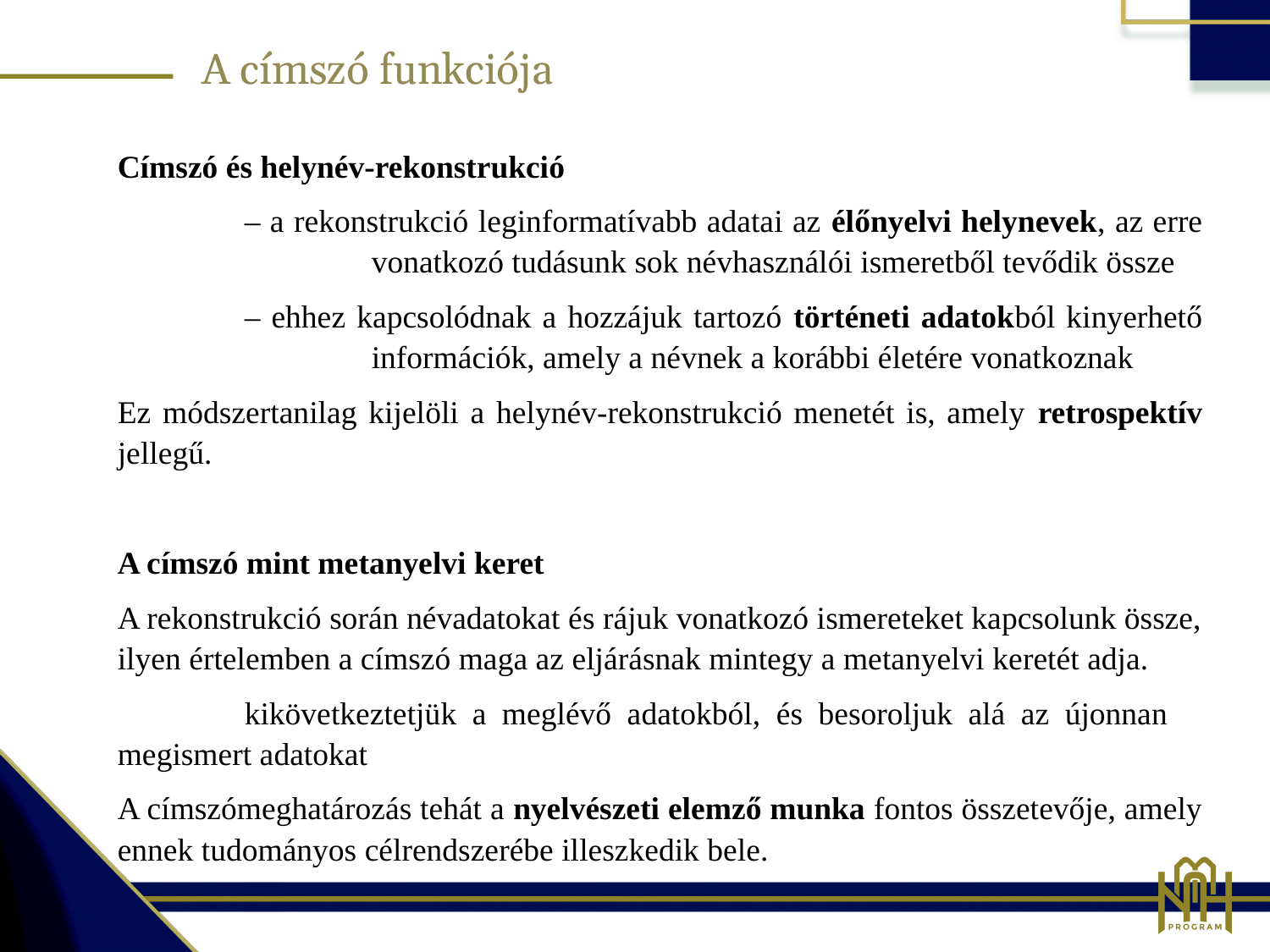

A címszó funkciója
Címszó és helynév-rekonstrukció
	– a rekonstrukció leginformatívabb adatai az élőnyelvi helynevek, az erre 		vonatkozó tudásunk sok névhasználói ismeretből tevődik össze
	– ehhez kapcsolódnak a hozzájuk tartozó történeti adatokból kinyerhető 		információk, amely a névnek a korábbi életére vonatkoznak
Ez módszertanilag kijelöli a helynév-rekonstrukció menetét is, amely retrospektív jellegű.

A címszó mint metanyelvi keret
A rekonstrukció során névadatokat és rájuk vonatkozó ismereteket kapcsolunk össze, ilyen értelemben a címszó maga az eljárásnak mintegy a metanyelvi keretét adja.
	kikövetkeztetjük a meglévő adatokból, és besoroljuk alá az újonnan 	megismert adatokat
A címszómeghatározás tehát a nyelvészeti elemző munka fontos összetevője, amely ennek tudományos célrendszerébe illeszkedik bele.